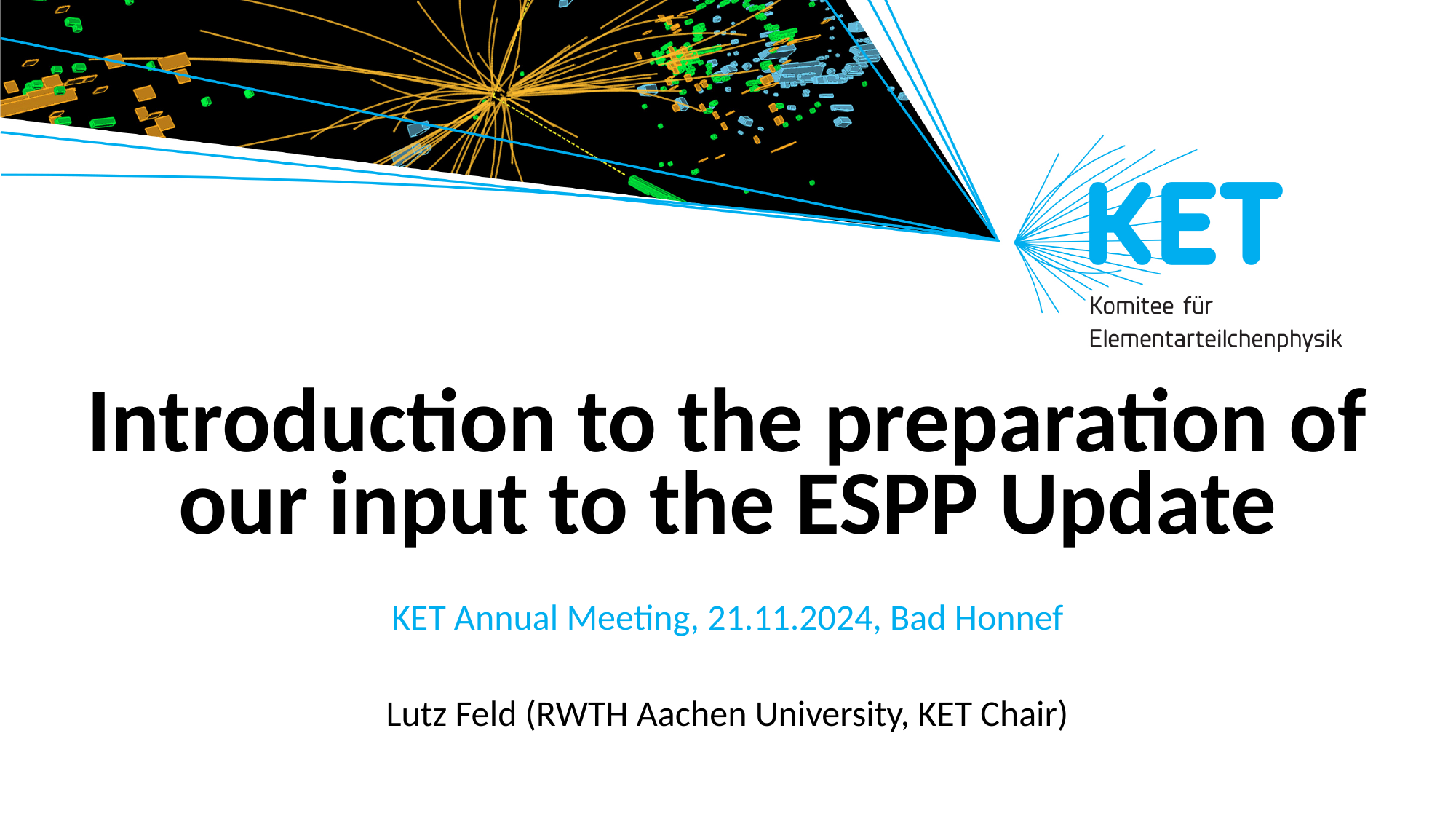

# Introduction to the preparation of our input to the ESPP Update
KET Annual Meeting, 21.11.2024, Bad Honnef

Lutz Feld (RWTH Aachen University, KET Chair)